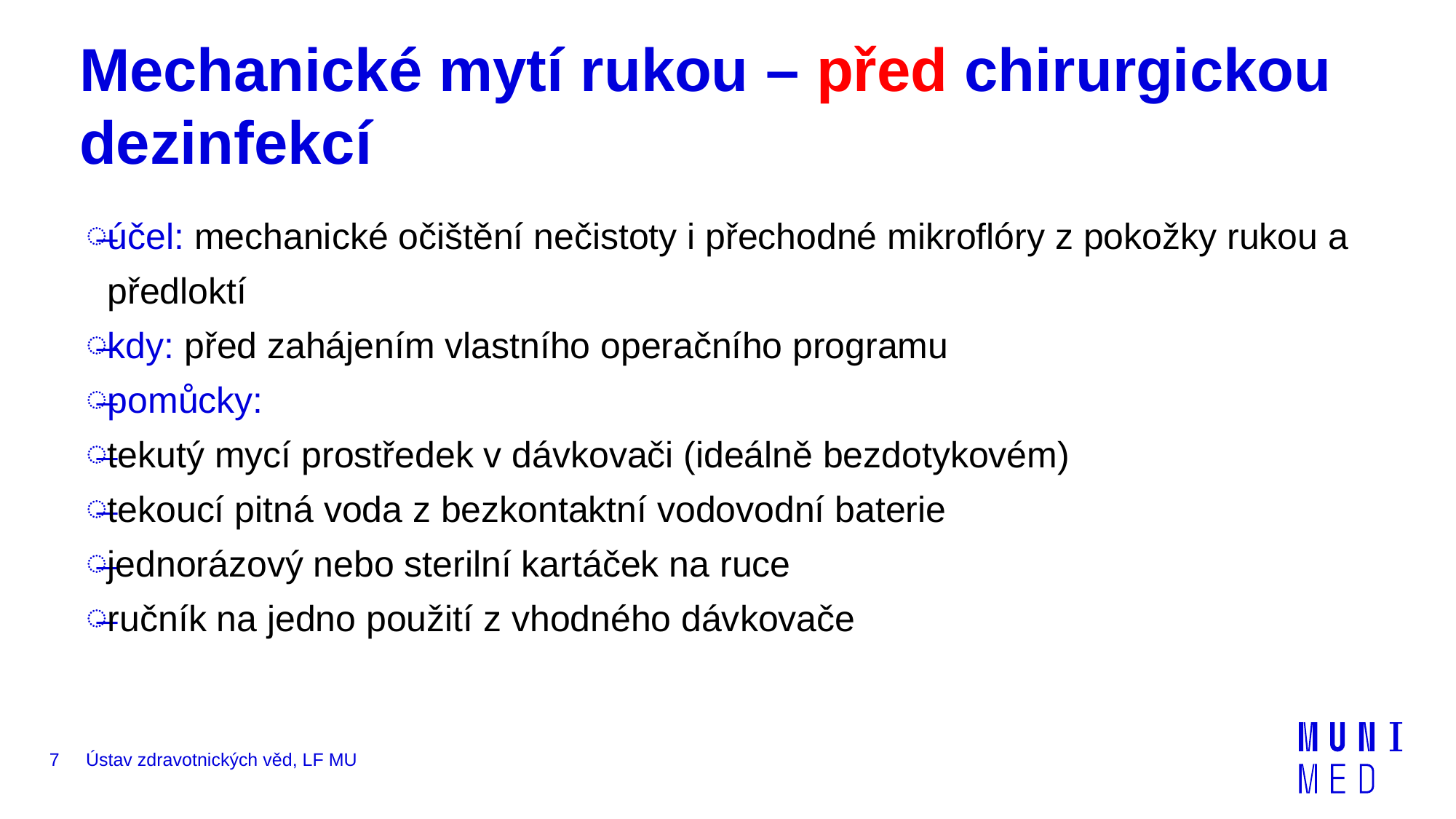

# Mechanické mytí rukou – před chirurgickou dezinfekcí
účel: mechanické očištění nečistoty i přechodné mikroflóry z pokožky rukou a předloktí
kdy: před zahájením vlastního operačního programu
pomůcky:
tekutý mycí prostředek v dávkovači (ideálně bezdotykovém)
tekoucí pitná voda z bezkontaktní vodovodní baterie
jednorázový nebo sterilní kartáček na ruce
ručník na jedno použití z vhodného dávkovače

7
Ústav zdravotnických věd, LF MU